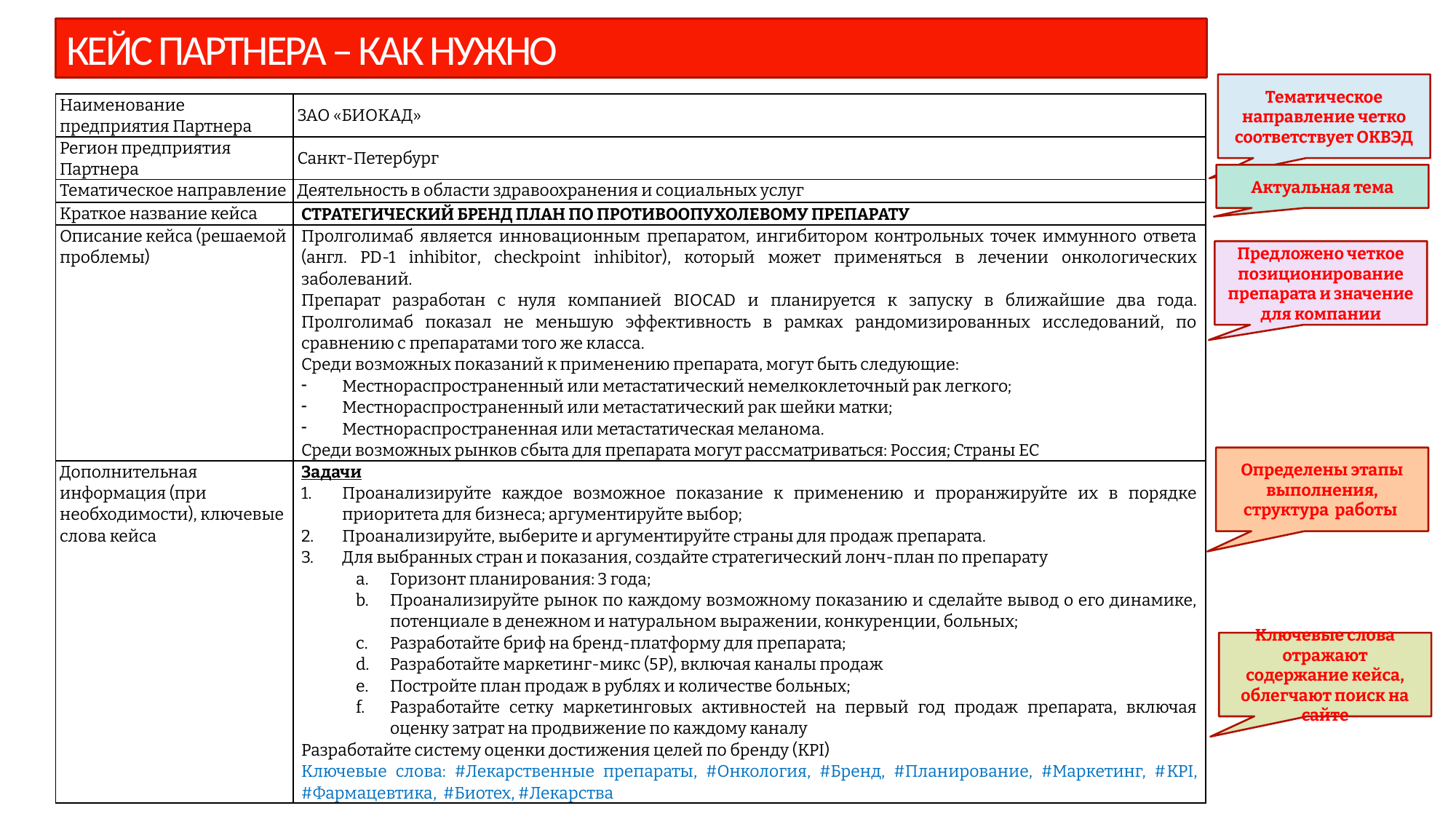

КЕЙС ПАРТНЕРА – КАК НУЖНО
Тематическое направление четко соответствует ОКВЭД
| Наименование предприятия Партнера | ЗАО «БИОКАД» |
| --- | --- |
| Регион предприятия Партнера | Санкт-Петербург |
| Тематическое направление | Деятельность в области здравоохранения и социальных услуг |
| Краткое название кейса | СТРАТЕГИЧЕСКИЙ БРЕНД ПЛАН ПО ПРОТИВООПУХОЛЕВОМУ ПРЕПАРАТУ |
| Описание кейса (решаемой проблемы) | Пролголимаб является инновационным препаратом, ингибитором контрольных точек иммунного ответа (англ. PD-1 inhibitor, checkpoint inhibitor), который может применяться в лечении онкологических заболеваний. Препарат разработан с нуля компанией BIOCAD и планируется к запуску в ближайшие два года. Пролголимаб показал не меньшую эффективность в рамках рандомизированных исследований, по сравнению с препаратами того же класса. Среди возможных показаний к применению препарата, могут быть следующие: Местнораспространенный или метастатический немелкоклеточный рак легкого; Местнораспространенный или метастатический рак шейки матки; Местнораспространенная или метастатическая меланома. Среди возможных рынков сбыта для препарата могут рассматриваться: Россия; Страны ЕС |
| Дополнительная информация (при необходимости), ключевые слова кейса | Задачи Проанализируйте каждое возможное показание к применению и проранжируйте их в порядке приоритета для бизнеса; аргументируйте выбор; Проанализируйте, выберите и аргументируйте страны для продаж препарата. Для выбранных стран и показания, создайте стратегический лонч-план по препарату Горизонт планирования: 3 года; Проанализируйте рынок по каждому возможному показанию и сделайте вывод о его динамике, потенциале в денежном и натуральном выражении, конкуренции, больных; Разработайте бриф на бренд-платформу для препарата; Разработайте маркетинг-микс (5P), включая каналы продаж Постройте план продаж в рублях и количестве больных; Разработайте сетку маркетинговых активностей на первый год продаж препарата, включая оценку затрат на продвижение по каждому каналу Разработайте систему оценки достижения целей по бренду (KPI) Ключевые слова: #Лекарственные препараты, #Онкология, #Бренд, #Планирование, #Маркетинг, #KPI, #Фармацевтика, #Биотех, #Лекарства |
Актуальная тема
Предложено четкое позиционирование препарата и значение для компании
Определены этапы выполнения, структура  работы
Ключевые слова отражают содержание кейса, облегчают поиск на сайте